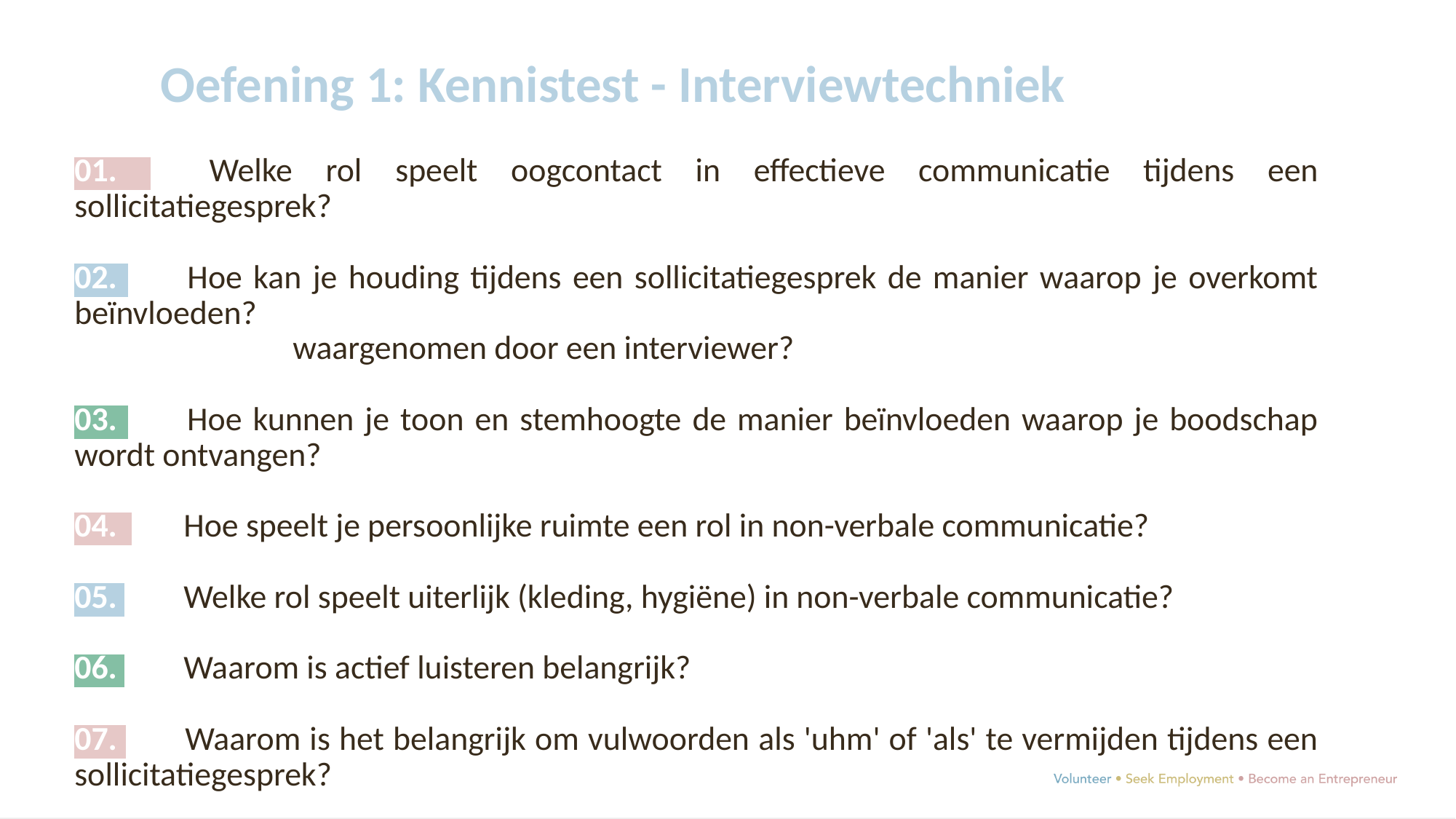

Oefening 1: Kennistest - Interviewtechniek

	01. 	Welke rol speelt oogcontact in effectieve communicatie tijdens een sollicitatiegesprek?

	02. 	Hoe kan je houding tijdens een sollicitatiegesprek de manier waarop je overkomt beïnvloeden?
			waargenomen door een interviewer?

	03. 	Hoe kunnen je toon en stemhoogte de manier beïnvloeden waarop je boodschap wordt ontvangen?

	04.  	Hoe speelt je persoonlijke ruimte een rol in non-verbale communicatie?

	05. 	Welke rol speelt uiterlijk (kleding, hygiëne) in non-verbale communicatie?

	06. 	Waarom is actief luisteren belangrijk?

	07. 	Waarom is het belangrijk om vulwoorden als 'uhm' of 'als' te vermijden tijdens een sollicitatiegesprek?

	08. 	Hoe beïnvloedt het stellen van doordachte, voorbereide vragen het verbale
			communicatie tijdens een interview?